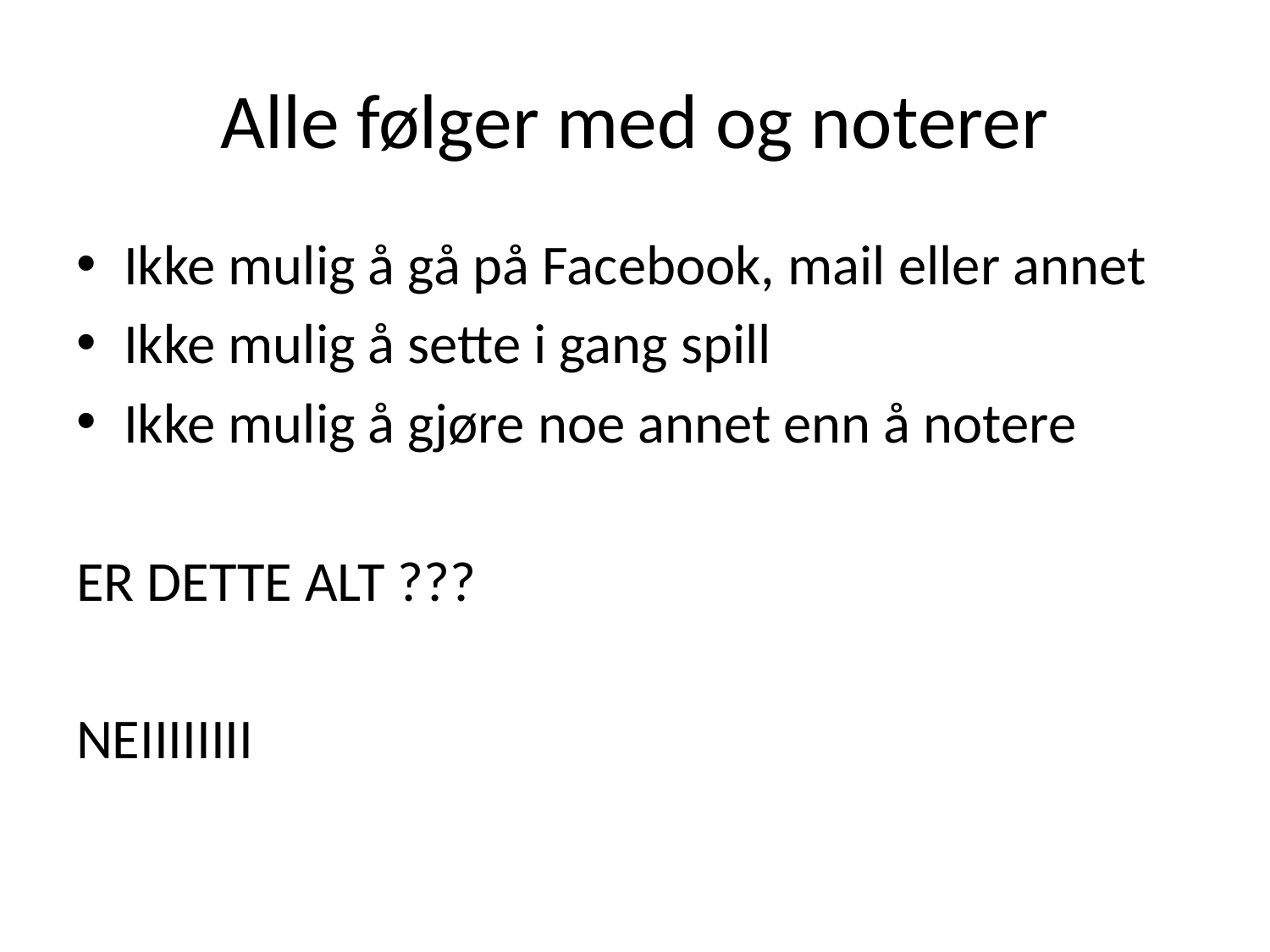

# Alle følger med og noterer
Ikke mulig å gå på Facebook, mail eller annet
Ikke mulig å sette i gang spill
Ikke mulig å gjøre noe annet enn å notere

ER DETTE ALT ???

NEIIIIIIII